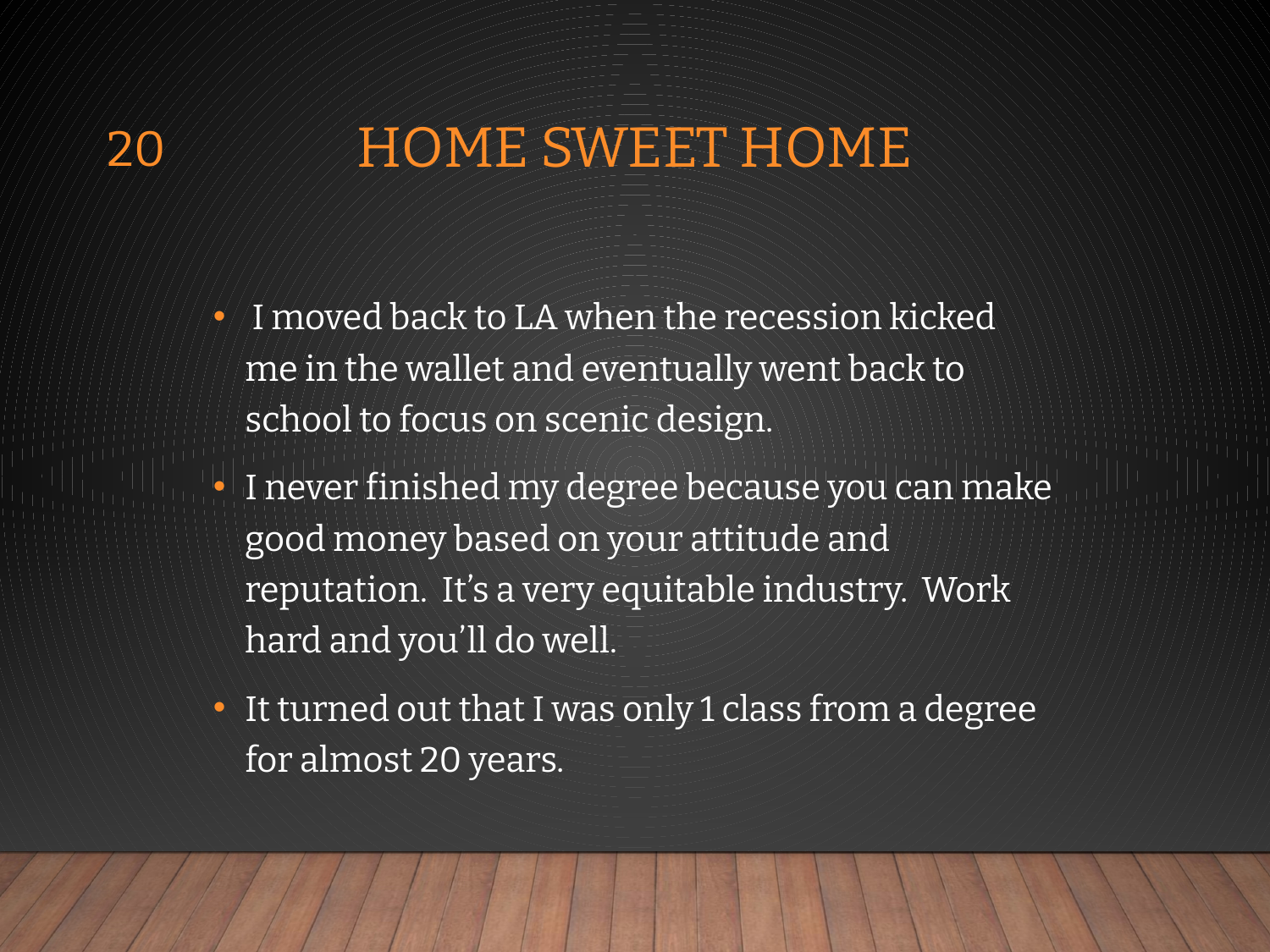

20
# Home sweet home
 I moved back to LA when the recession kicked me in the wallet and eventually went back to school to focus on scenic design.
I never finished my degree because you can make good money based on your attitude and reputation.  It’s a very equitable industry.  Work hard and you’ll do well.
It turned out that I was only 1 class from a degree for almost 20 years.